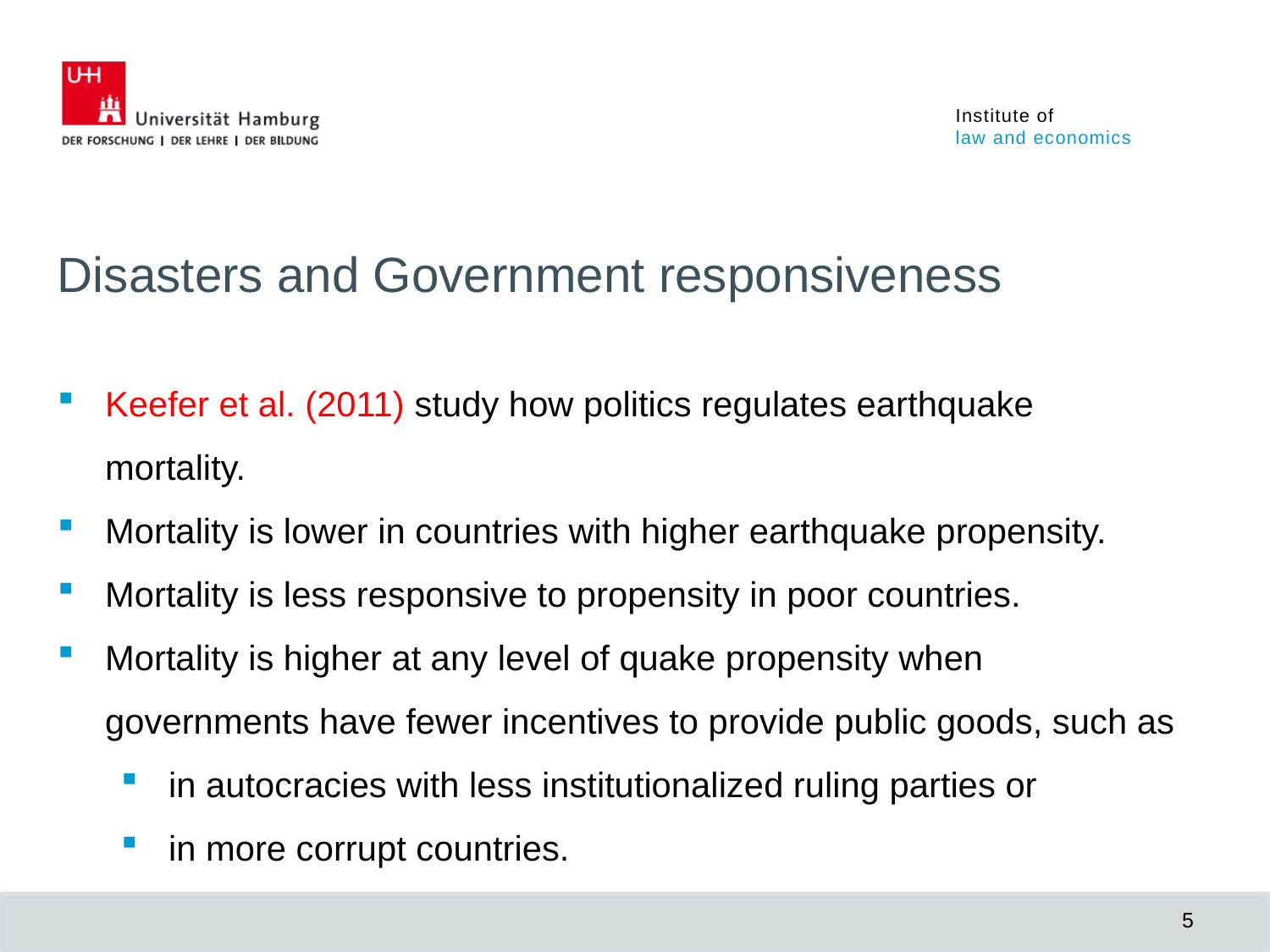

Disasters and Government responsiveness
Keefer et al. (2011) study how politics regulates earthquake mortality.
Mortality is lower in countries with higher earthquake propensity.
Mortality is less responsive to propensity in poor countries.
Mortality is higher at any level of quake propensity when governments have fewer incentives to provide public goods, such as
in autocracies with less institutionalized ruling parties or
in more corrupt countries.
5